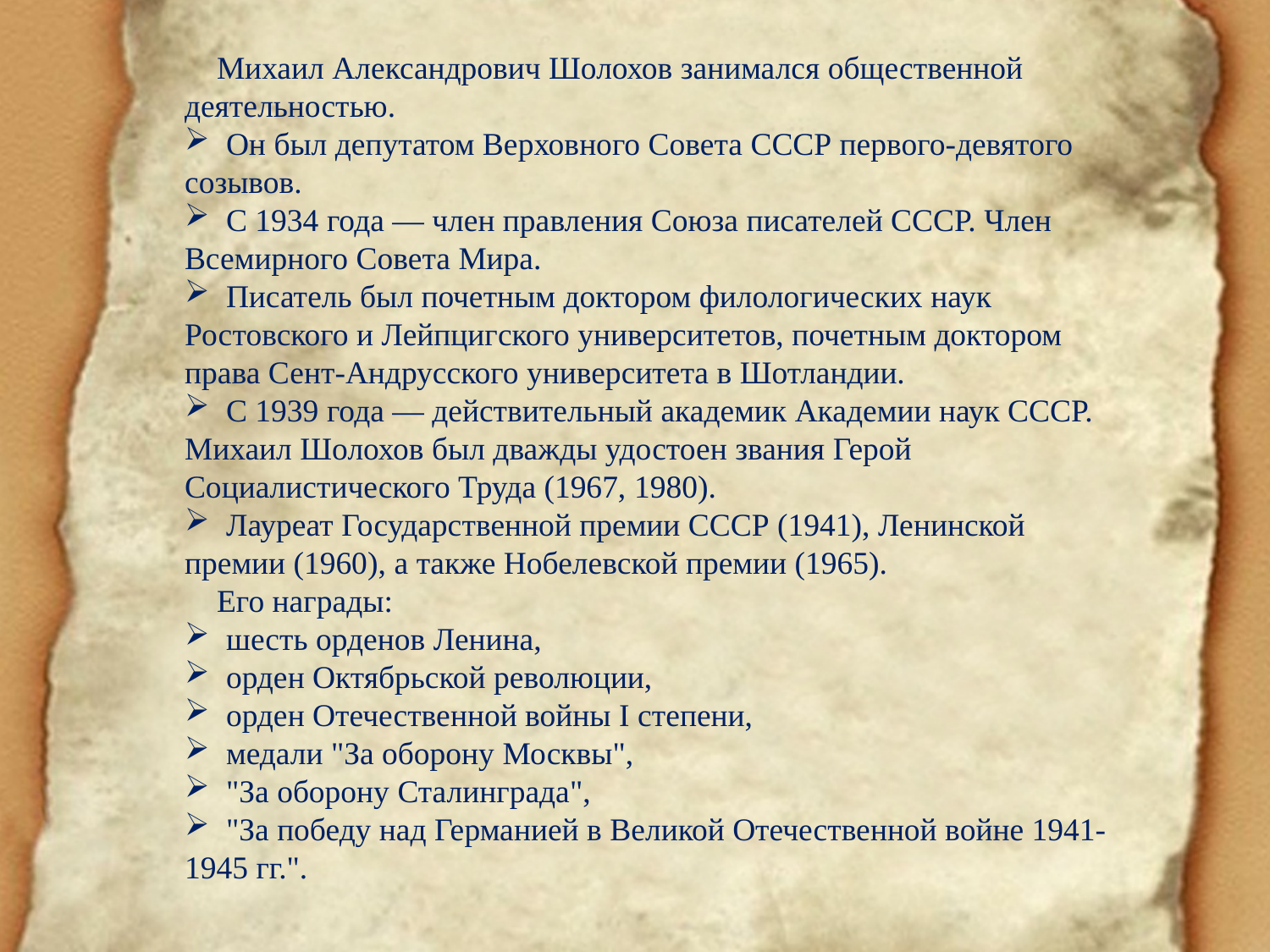

Михаил Александрович Шолохов занимался общественной деятельностью.
  Он был депутатом Верховного Совета СССР первого-девятого созывов.
  С 1934 года — член правления Союза писателей СССР. Член Всемирного Совета Мира.
  Писатель был почетным доктором филологических наук Ростовского и Лейпцигского университетов, почетным доктором права Сент-Андрусского университета в Шотландии.
  С 1939 года — действительный академик Академии наук СССР.
Михаил Шолохов был дважды удостоен звания Герой Социалистического Труда (1967, 1980).
  Лауреат Государственной премии СССР (1941), Ленинской премии (1960), а также Нобелевской премии (1965).
    Его награды:
  шесть орденов Ленина,
  орден Октябрьской революции,
  орден Отечественной войны I степени,
  медали "За оборону Москвы",
  "За оборону Сталинграда",
  "За победу над Германией в Великой Отечественной войне 1941-1945 гг.".